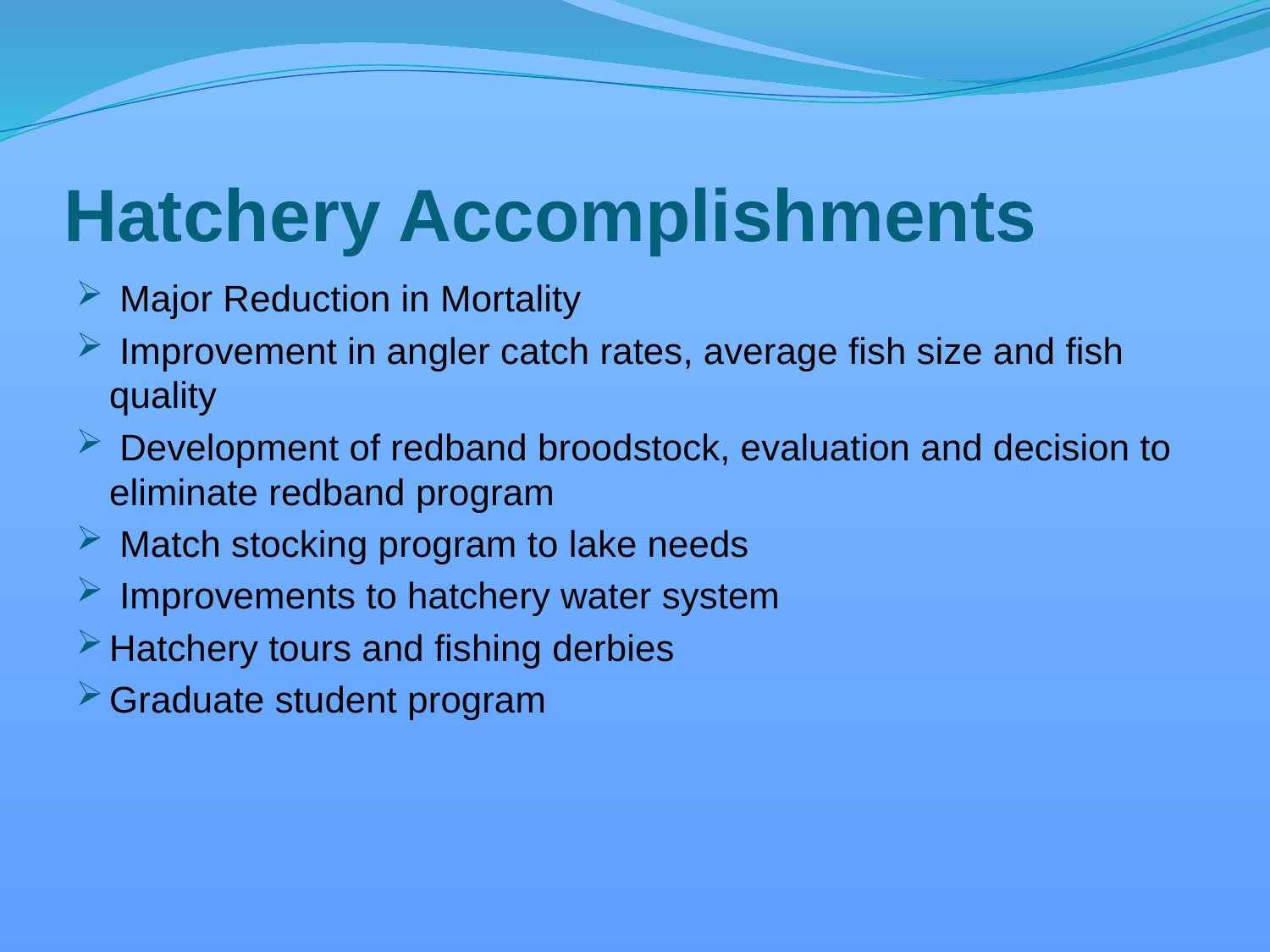

# Hatchery Accomplishments
 Major Reduction in Mortality
 Improvement in angler catch rates, average fish size and fish quality
 Development of redband broodstock, evaluation and decision to eliminate redband program
 Match stocking program to lake needs
 Improvements to hatchery water system
Hatchery tours and fishing derbies
Graduate student program